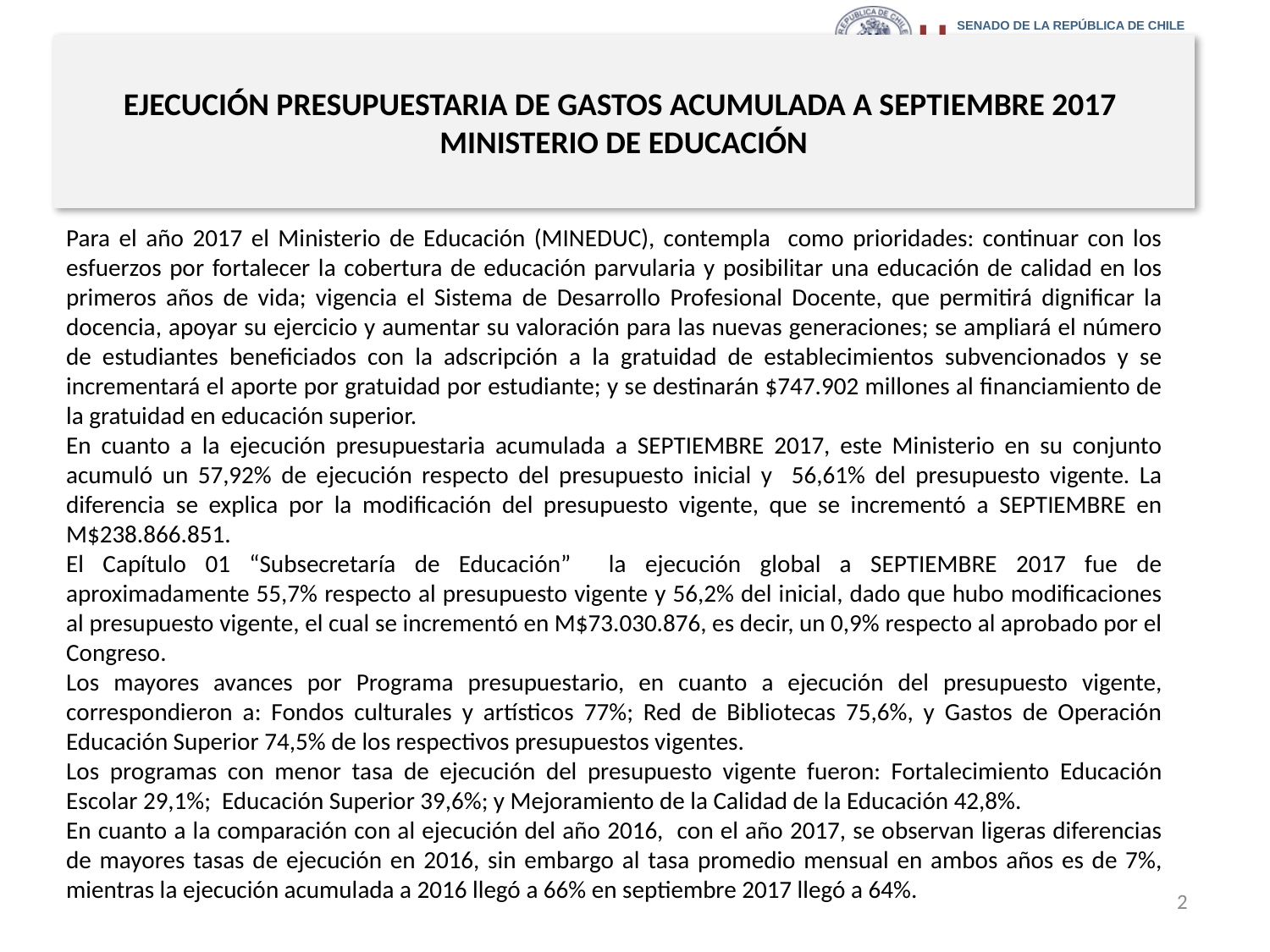

# EJECUCIÓN PRESUPUESTARIA DE GASTOS ACUMULADA A SEPTIEMBRE 2017 MINISTERIO DE EDUCACIÓN

Para el año 2017 el Ministerio de Educación (MINEDUC), contempla  como prioridades: continuar con los esfuerzos por fortalecer la cobertura de educación parvularia y posibilitar una educación de calidad en los primeros años de vida; vigencia el Sistema de Desarrollo Profesional Docente, que permitirá dignificar la docencia, apoyar su ejercicio y aumentar su valoración para las nuevas generaciones; se ampliará el número de estudiantes beneficiados con la adscripción a la gratuidad de establecimientos subvencionados y se incrementará el aporte por gratuidad por estudiante; y se destinarán $747.902 millones al financiamiento de la gratuidad en educación superior.
En cuanto a la ejecución presupuestaria acumulada a SEPTIEMBRE 2017, este Ministerio en su conjunto acumuló un 57,92% de ejecución respecto del presupuesto inicial y  56,61% del presupuesto vigente. La diferencia se explica por la modificación del presupuesto vigente, que se incrementó a SEPTIEMBRE en M$238.866.851.
El Capítulo 01 “Subsecretaría de Educación”  la ejecución global a SEPTIEMBRE 2017 fue de aproximadamente 55,7% respecto al presupuesto vigente y 56,2% del inicial, dado que hubo modificaciones al presupuesto vigente, el cual se incrementó en M$73.030.876, es decir, un 0,9% respecto al aprobado por el Congreso.
Los mayores avances por Programa presupuestario, en cuanto a ejecución del presupuesto vigente, correspondieron a: Fondos culturales y artísticos 77%; Red de Bibliotecas 75,6%, y Gastos de Operación Educación Superior 74,5% de los respectivos presupuestos vigentes.
Los programas con menor tasa de ejecución del presupuesto vigente fueron: Fortalecimiento Educación Escolar 29,1%;  Educación Superior 39,6%; y Mejoramiento de la Calidad de la Educación 42,8%.
En cuanto a la comparación con al ejecución del año 2016,  con el año 2017, se observan ligeras diferencias de mayores tasas de ejecución en 2016, sin embargo al tasa promedio mensual en ambos años es de 7%, mientras la ejecución acumulada a 2016 llegó a 66% en septiembre 2017 llegó a 64%.
2